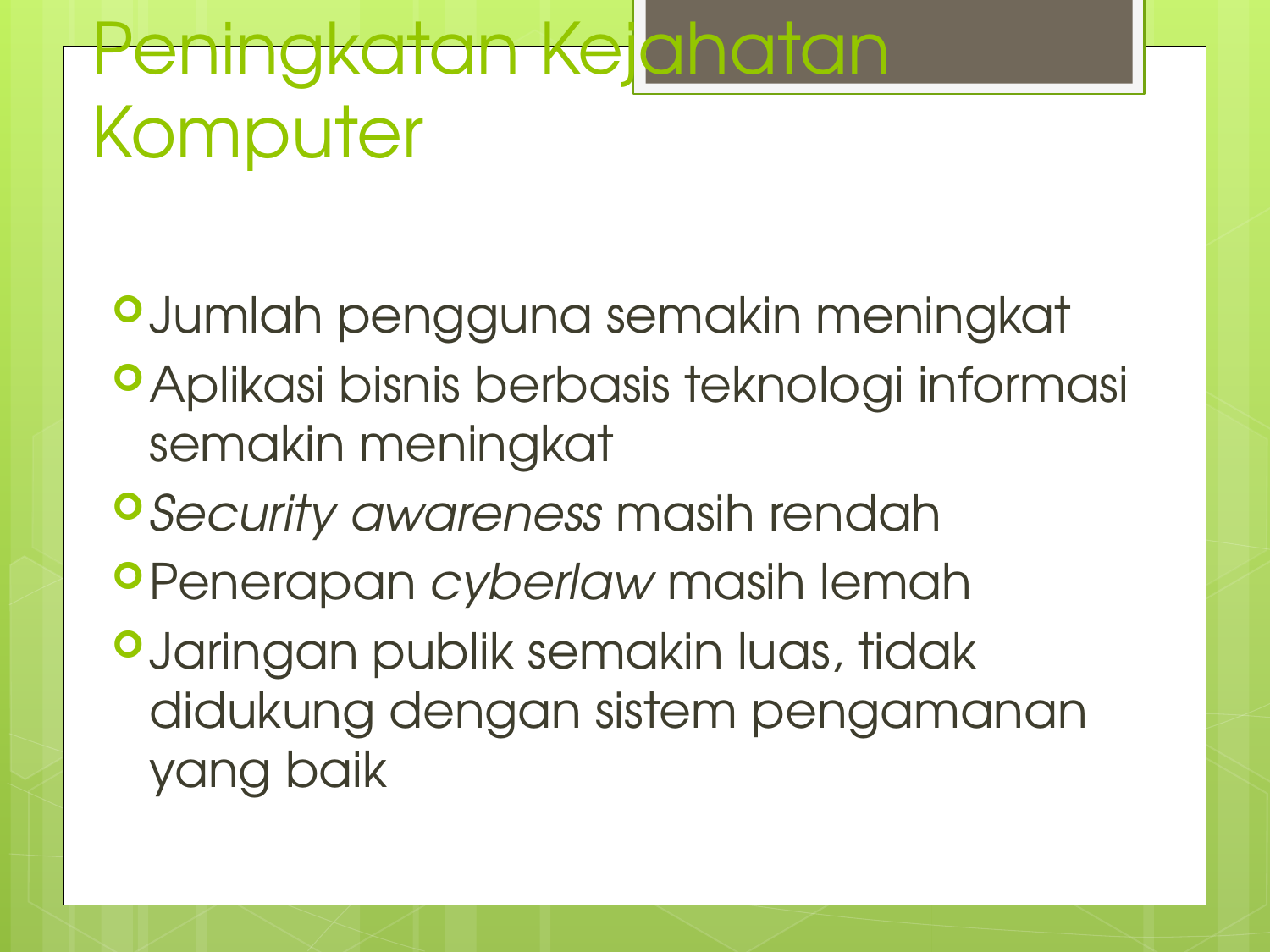

# Peningkatan Kejahatan Komputer
Jumlah pengguna semakin meningkat
Aplikasi bisnis berbasis teknologi informasi semakin meningkat
Security awareness masih rendah
Penerapan cyberlaw masih lemah
Jaringan publik semakin luas, tidak didukung dengan sistem pengamanan yang baik